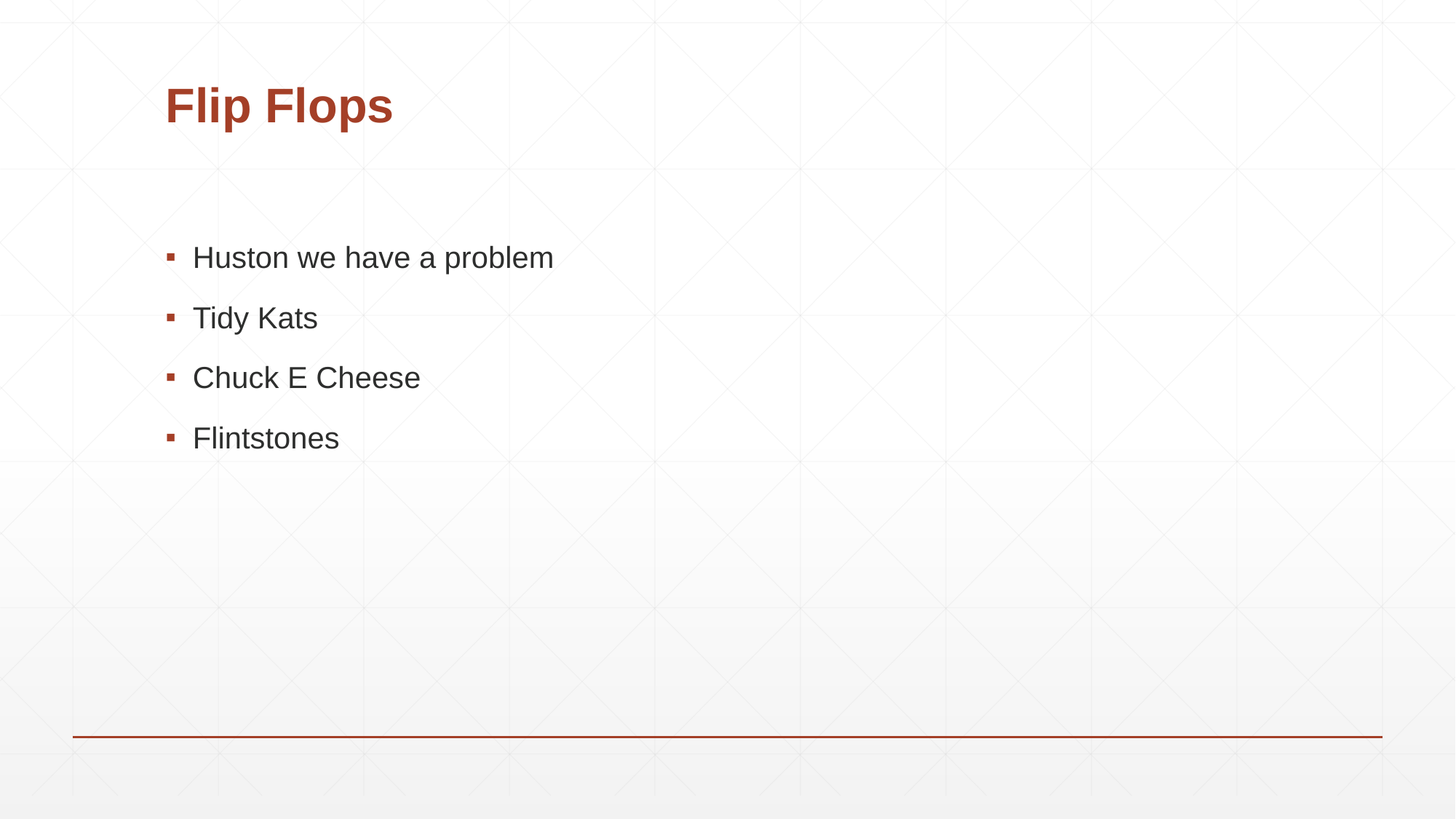

# Flip Flops
Huston we have a problem
Tidy Kats
Chuck E Cheese
Flintstones